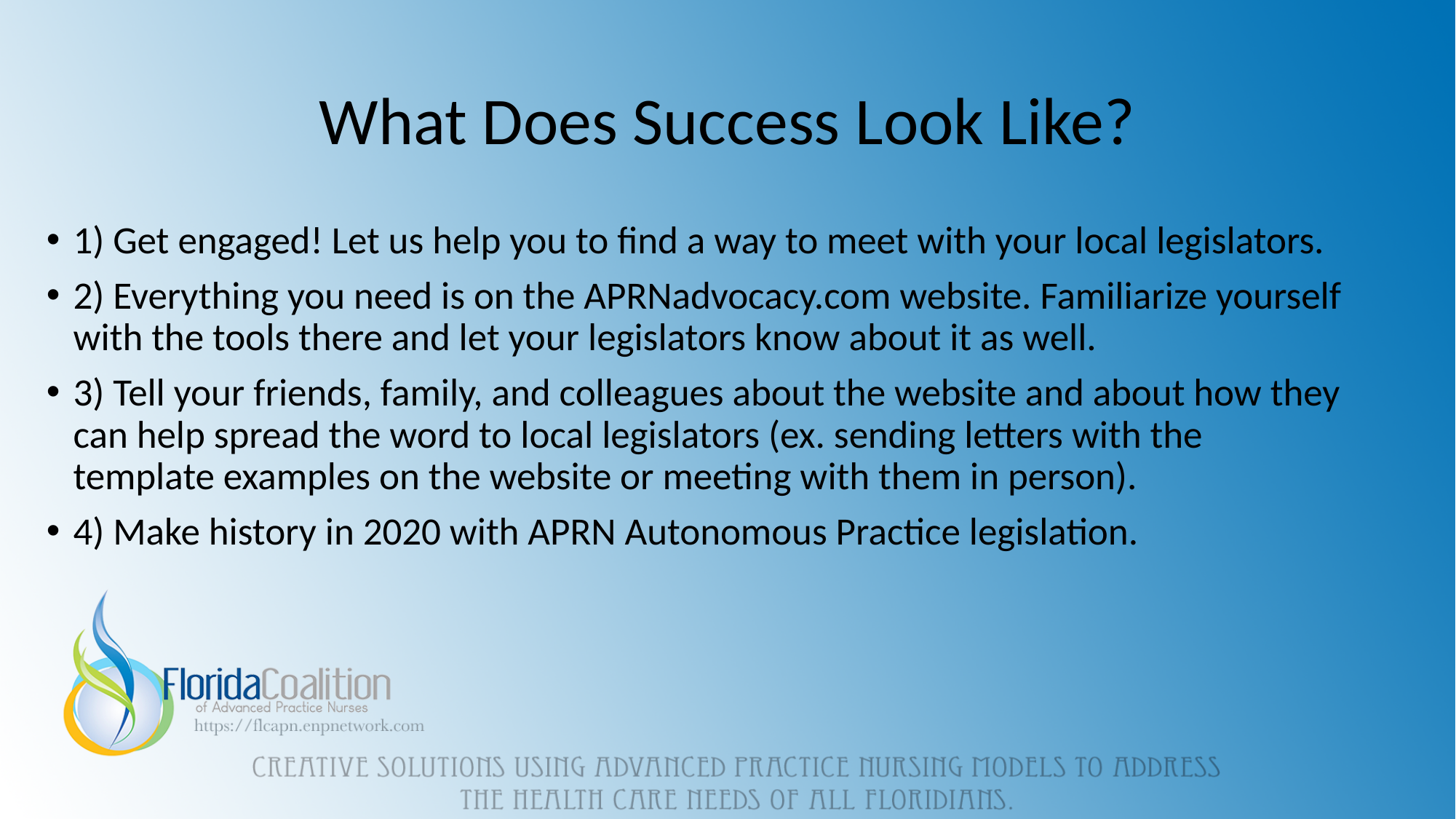

# What Does Success Look Like?
1) Get engaged! Let us help you to find a way to meet with your local legislators.
2) Everything you need is on the APRNadvocacy.com website. Familiarize yourself with the tools there and let your legislators know about it as well.
3) Tell your friends, family, and colleagues about the website and about how they can help spread the word to local legislators (ex. sending letters with the template examples on the website or meeting with them in person).
4) Make history in 2020 with APRN Autonomous Practice legislation.